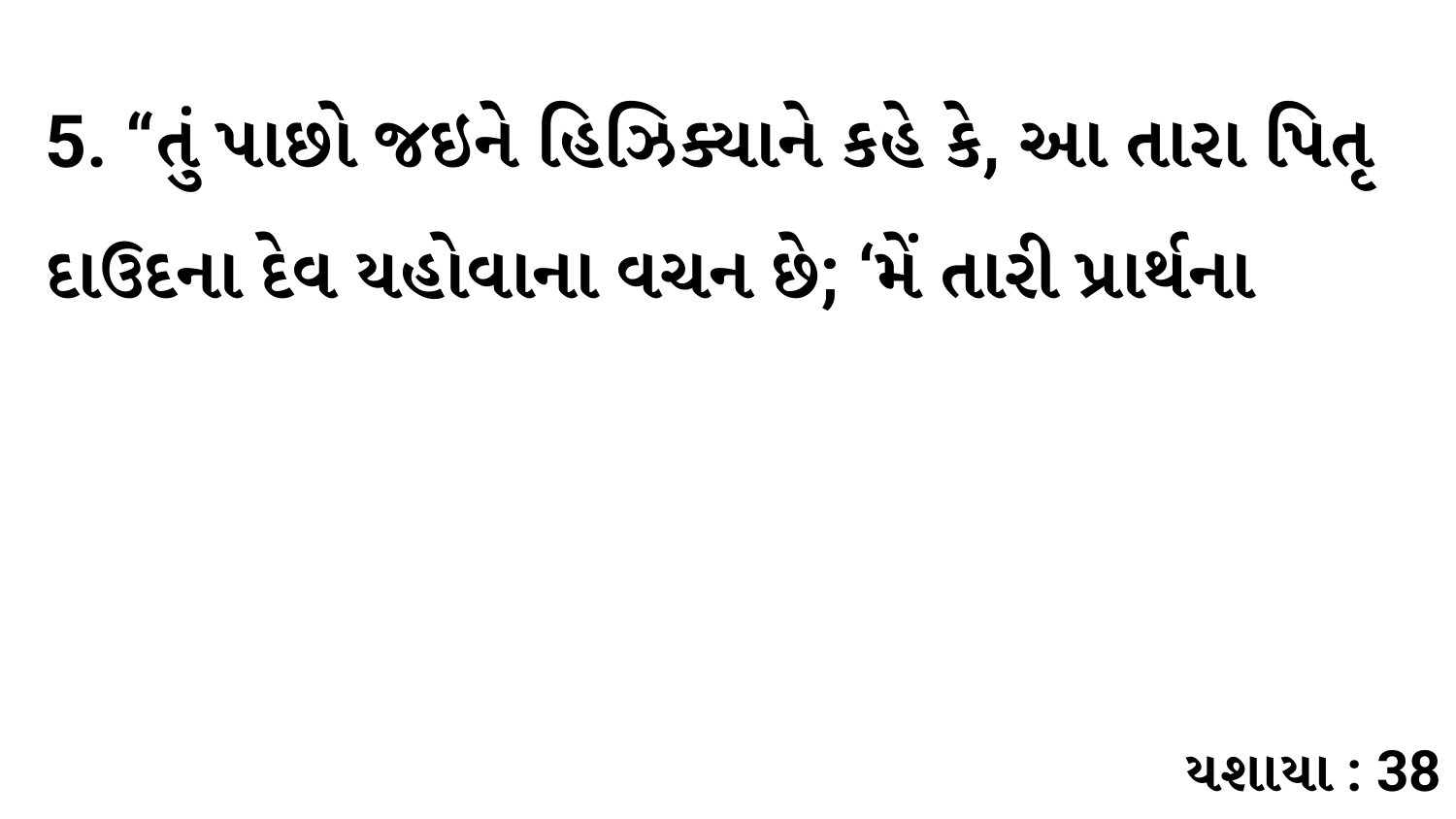

5. “તું પાછો જઇને હિઝિક્યાને કહે કે, આ તારા પિતૃ દાઉદના દેવ યહોવાના વચન છે; ‘મેં તારી પ્રાર્થના
યશાયા : 38